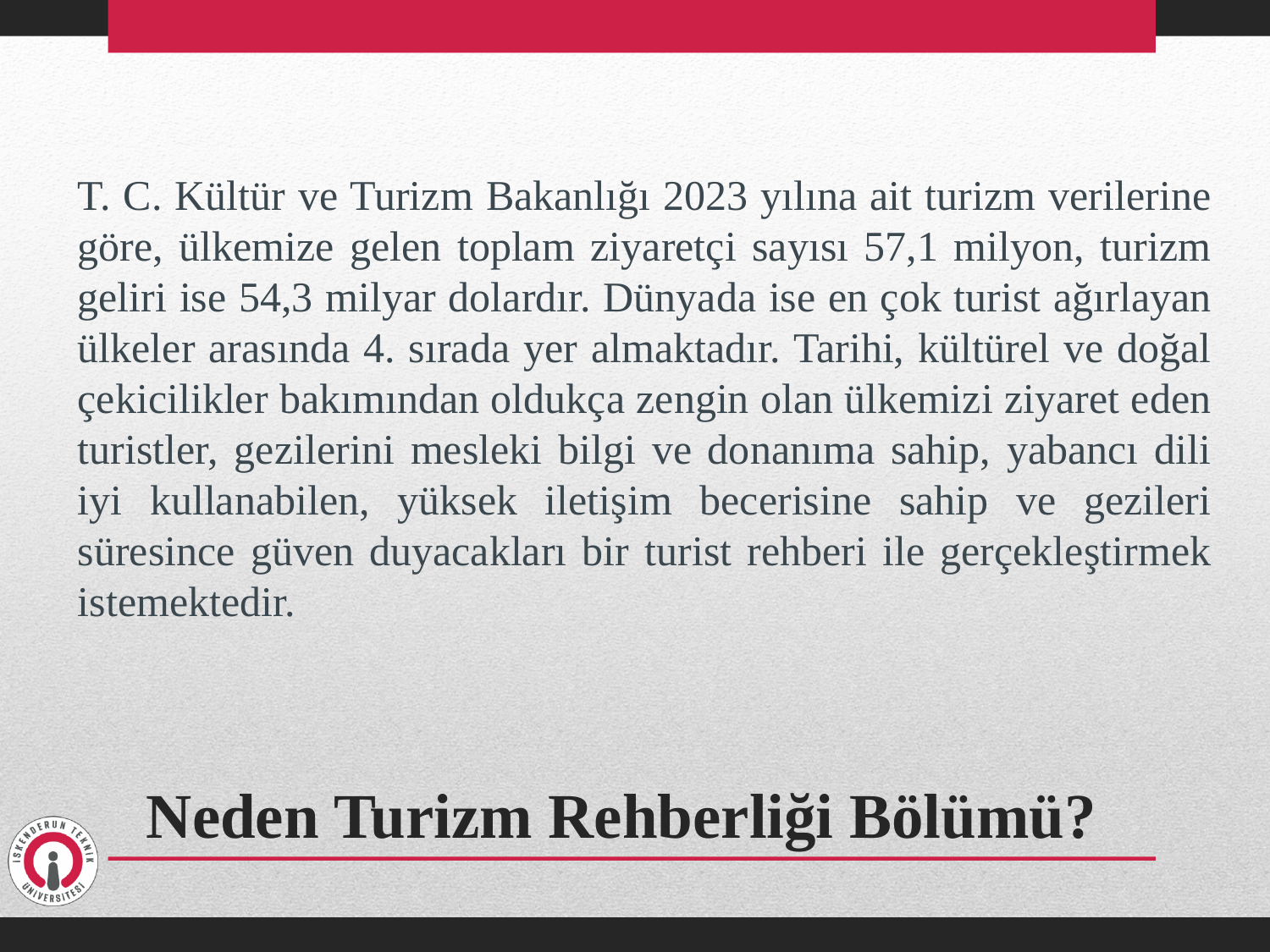

T. C. Kültür ve Turizm Bakanlığı 2023 yılına ait turizm verilerine göre, ülkemize gelen toplam ziyaretçi sayısı 57,1 milyon, turizm geliri ise 54,3 milyar dolardır. Dünyada ise en çok turist ağırlayan ülkeler arasında 4. sırada yer almaktadır. Tarihi, kültürel ve doğal çekicilikler bakımından oldukça zengin olan ülkemizi ziyaret eden turistler, gezilerini mesleki bilgi ve donanıma sahip, yabancı dili iyi kullanabilen, yüksek iletişim becerisine sahip ve gezileri süresince güven duyacakları bir turist rehberi ile gerçekleştirmek istemektedir.

# Neden Turizm Rehberliği Bölümü?